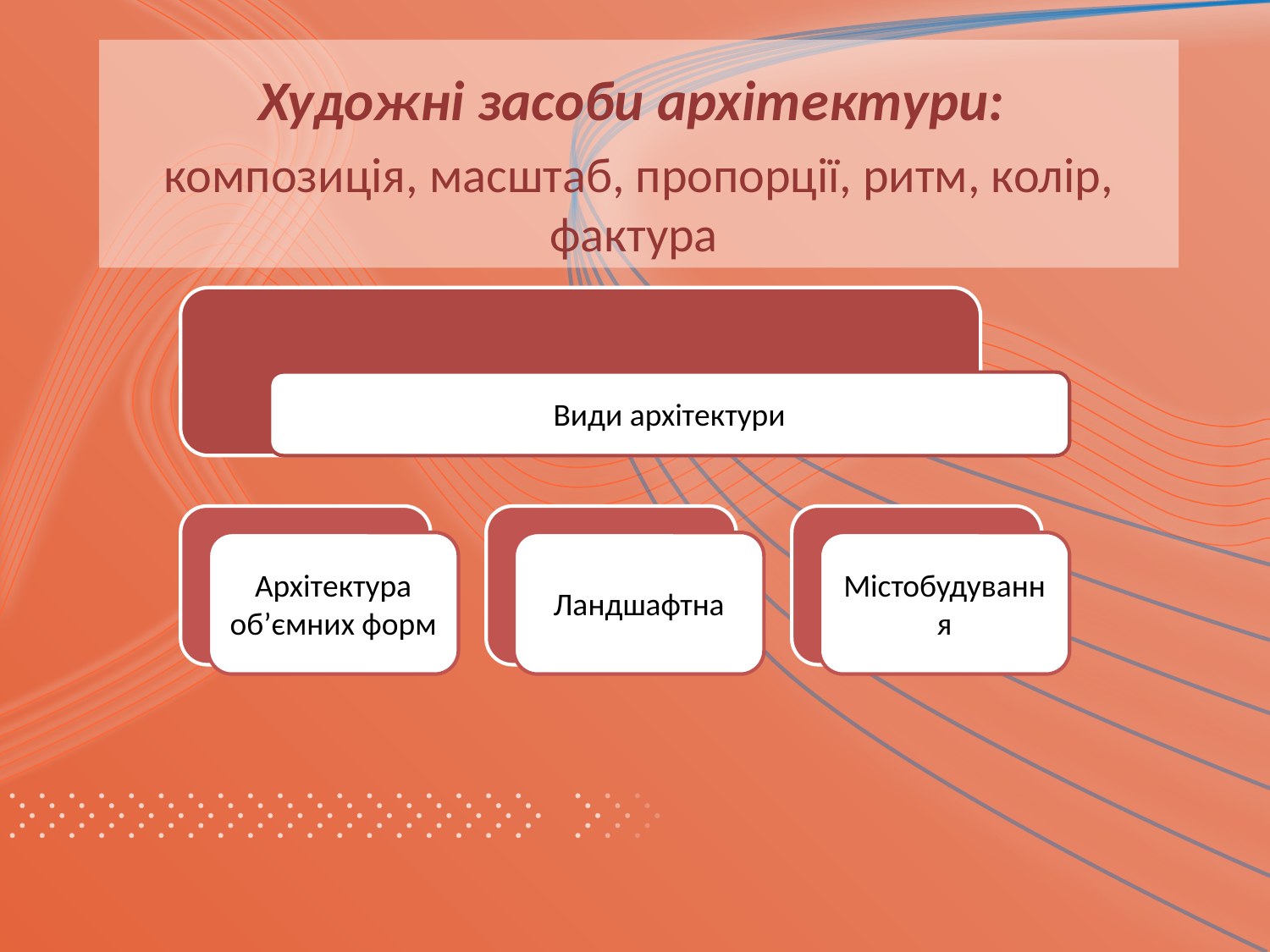

Художні засоби архітектури:
композиція, масштаб, пропорції, ритм, колір, фактура

Види архітектури
Архітектура об’ємних форм
Ландшафтна
Містобудування